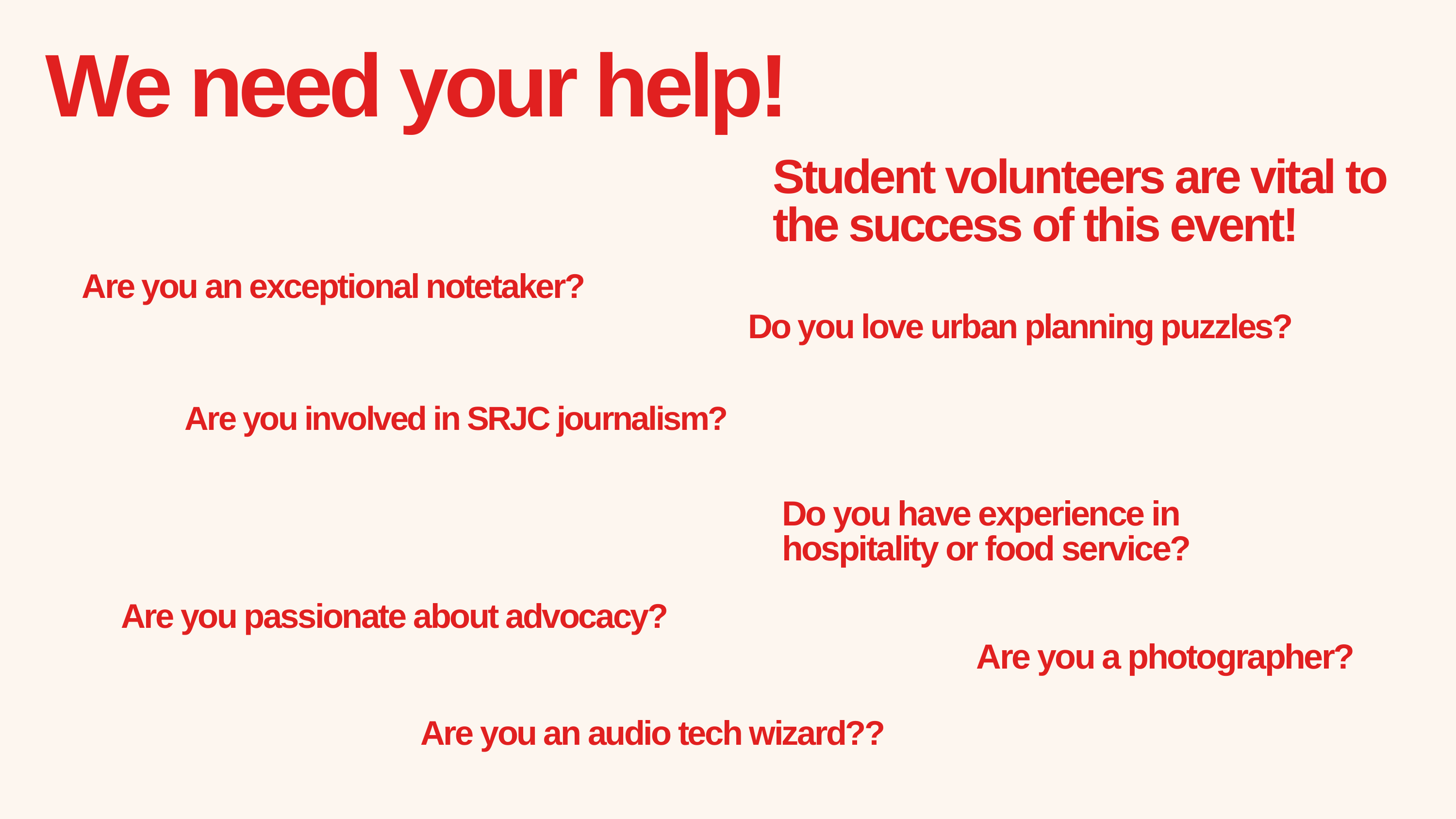

We need your help!
Student volunteers are vital to the success of this event!
Are you an exceptional notetaker?
Do you love urban planning puzzles?
Are you involved in SRJC journalism?
Do you have experience in hospitality or food service?
Are you passionate about advocacy?
Are you a photographer?
Are you an audio tech wizard??